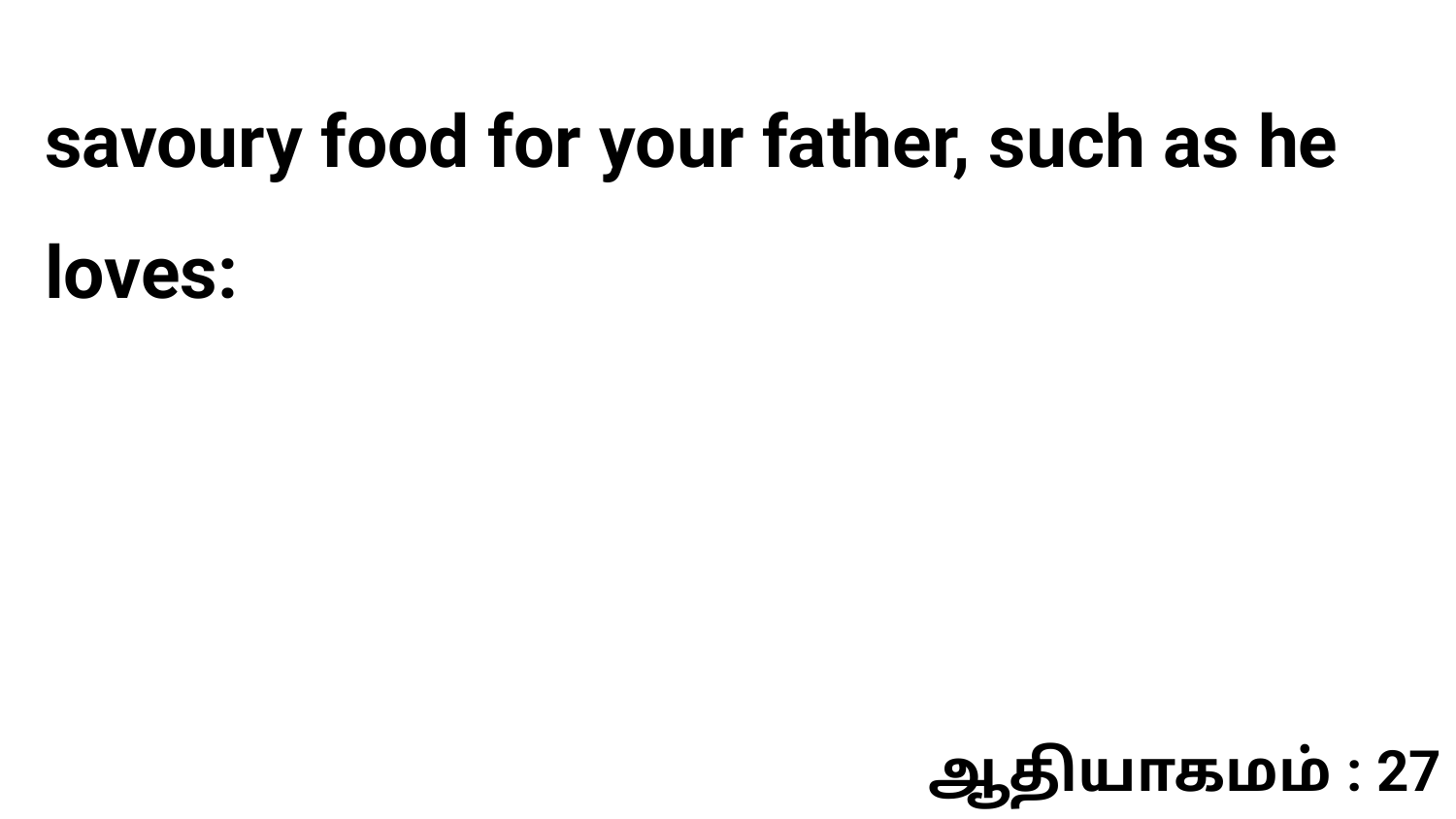

savoury food for your father, such as he loves:
ஆதியாகமம் : 27